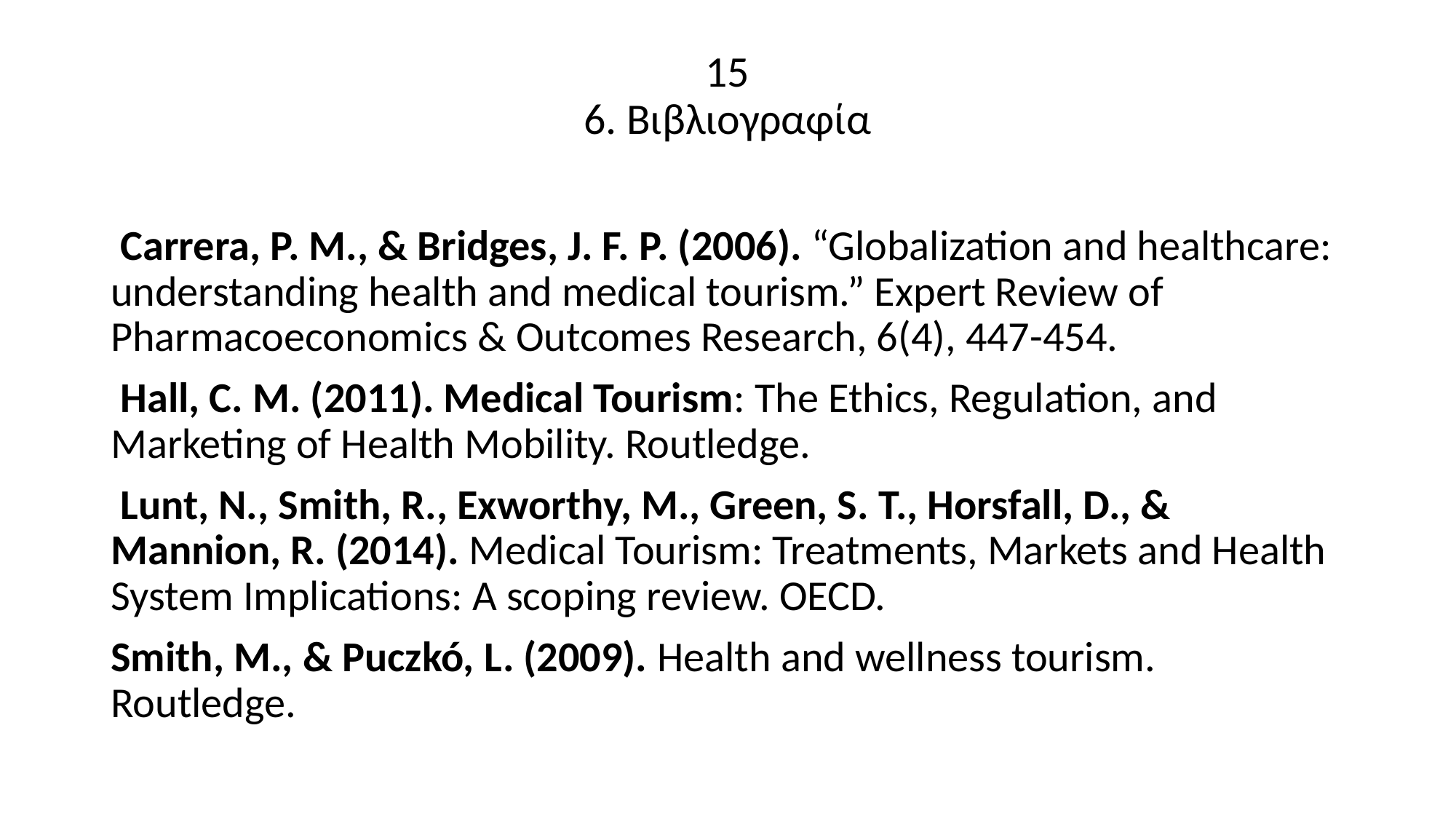

# 15 6. Βιβλιογραφία
 Carrera, P. M., & Bridges, J. F. P. (2006). “Globalization and healthcare: understanding health and medical tourism.” Expert Review of Pharmacoeconomics & Outcomes Research, 6(4), 447-454.
 Hall, C. M. (2011). Medical Tourism: The Ethics, Regulation, and Marketing of Health Mobility. Routledge.
 Lunt, N., Smith, R., Exworthy, M., Green, S. T., Horsfall, D., & Mannion, R. (2014). Medical Tourism: Treatments, Markets and Health System Implications: A scoping review. OECD.
Smith, M., & Puczkó, L. (2009). Health and wellness tourism. Routledge.